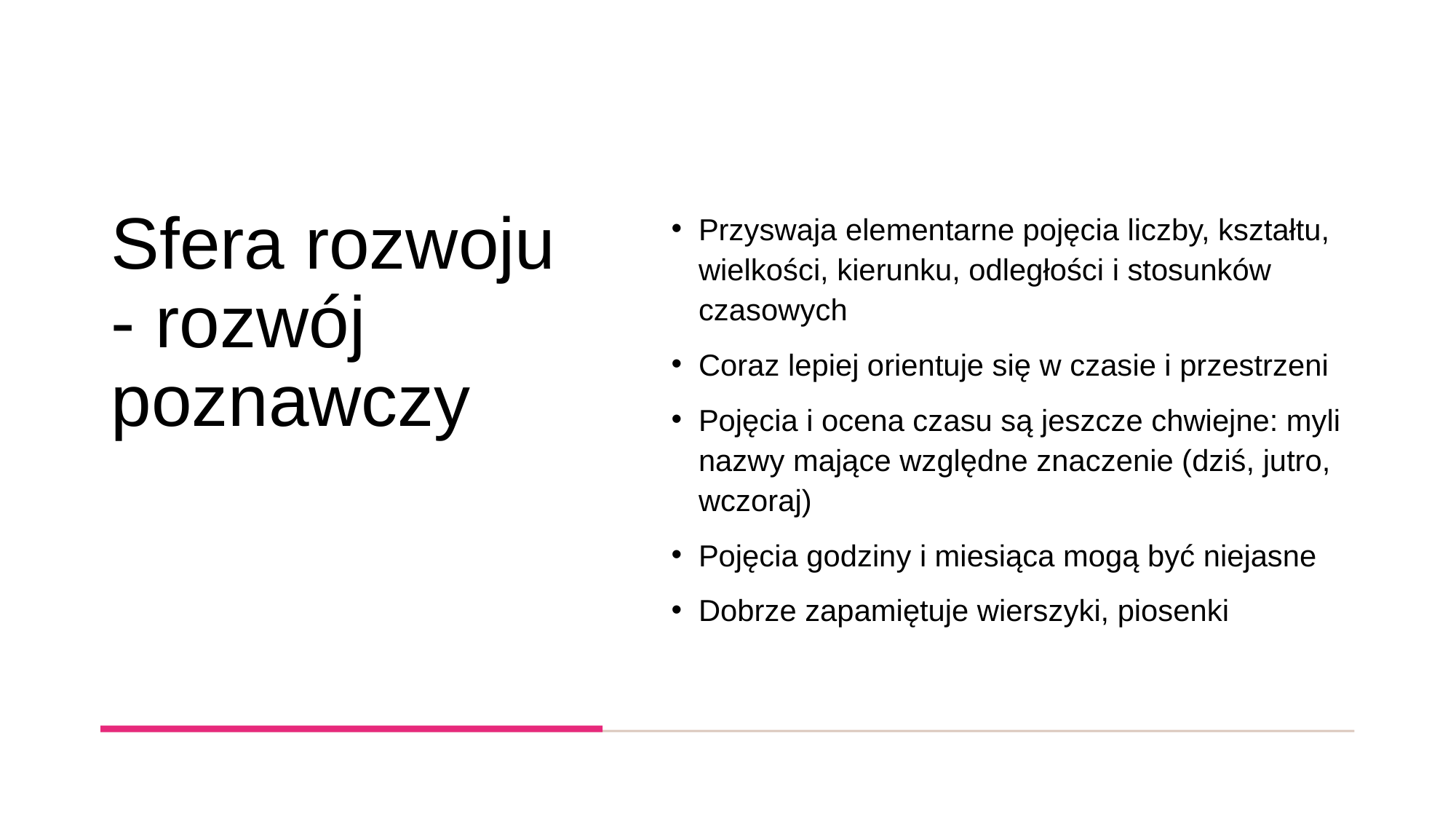

# Sfera rozwoju - rozwój poznawczy
Przyswaja elementarne pojęcia liczby, kształtu, wielkości, kierunku, odległości i stosunków czasowych
Coraz lepiej orientuje się w czasie i przestrzeni
Pojęcia i ocena czasu są jeszcze chwiejne: myli nazwy mające względne znaczenie (dziś, jutro, wczoraj)
Pojęcia godziny i miesiąca mogą być niejasne
Dobrze zapamiętuje wierszyki, piosenki